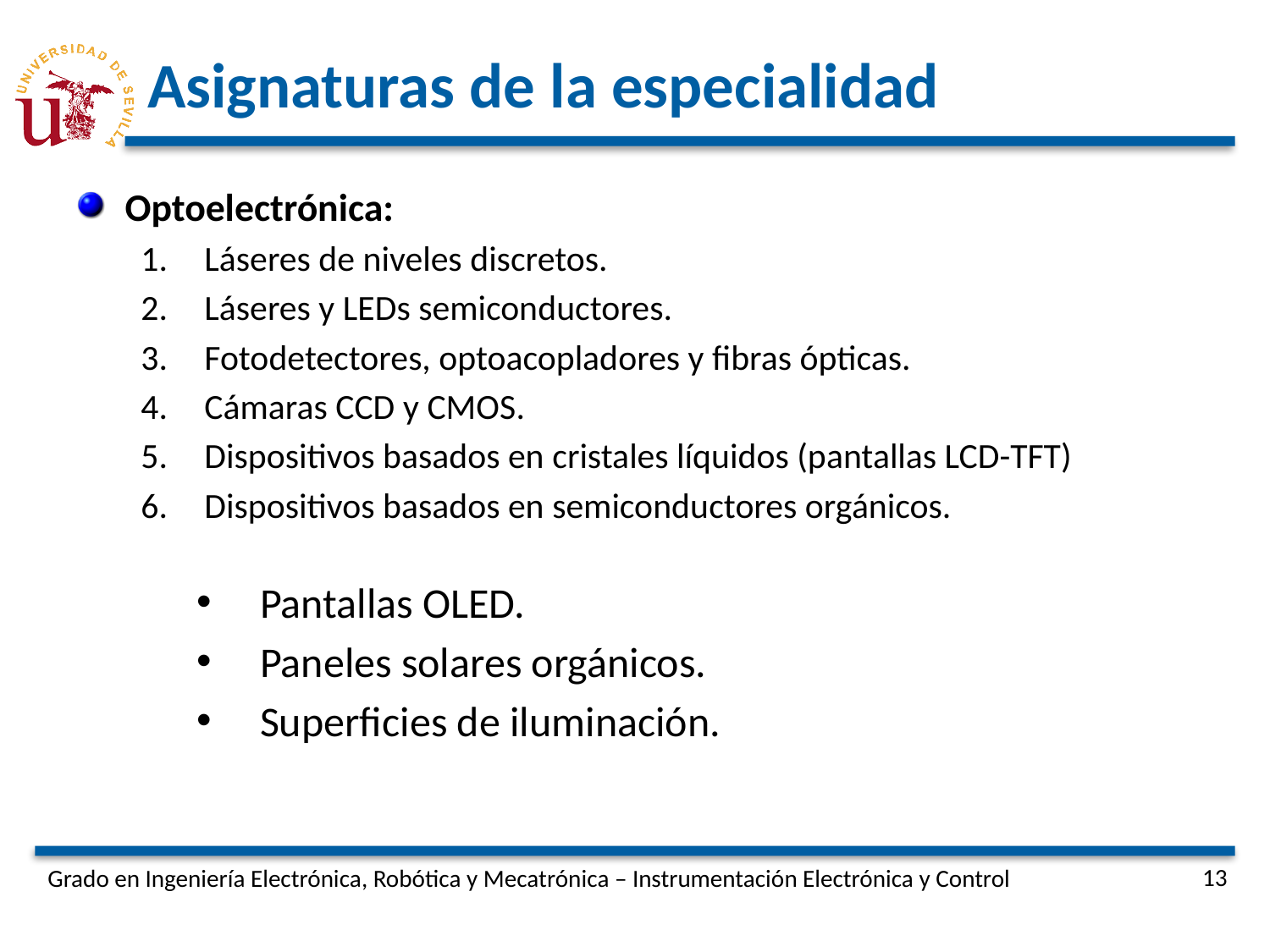

# Asignaturas de la especialidad
Optoelectrónica:
Láseres de niveles discretos.
Láseres y LEDs semiconductores.
Fotodetectores, optoacopladores y fibras ópticas.
Cámaras CCD y CMOS.
Dispositivos basados en cristales líquidos (pantallas LCD-TFT)
Dispositivos basados en semiconductores orgánicos.
Pantallas OLED.
Paneles solares orgánicos.
Superficies de iluminación.

Grado en Ingeniería Electrónica, Robótica y Mecatrónica – Instrumentación Electrónica y Control